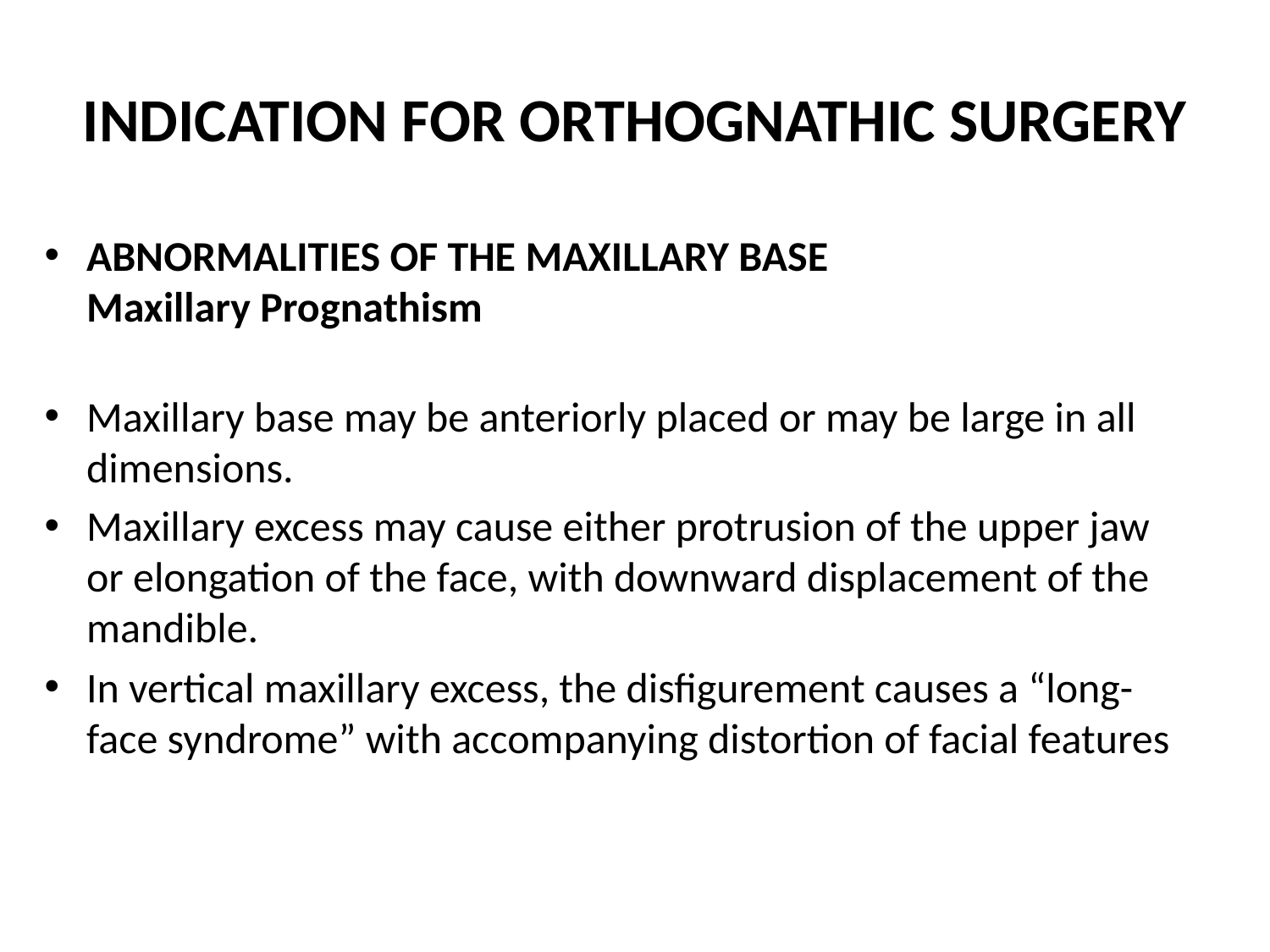

# INDICATION FOR ORTHOGNATHIC SURGERY
ABNORMALITIES OF THE MAXILLARY BASE
Maxillary Prognathism
Maxillary base may be anteriorly placed or may be large in all dimensions.
Maxillary excess may cause either protrusion of the upper jaw or elongation of the face, with downward displacement of the mandible.
In vertical maxillary excess, the disfigurement causes a “long-face syndrome” with accompanying distortion of facial features